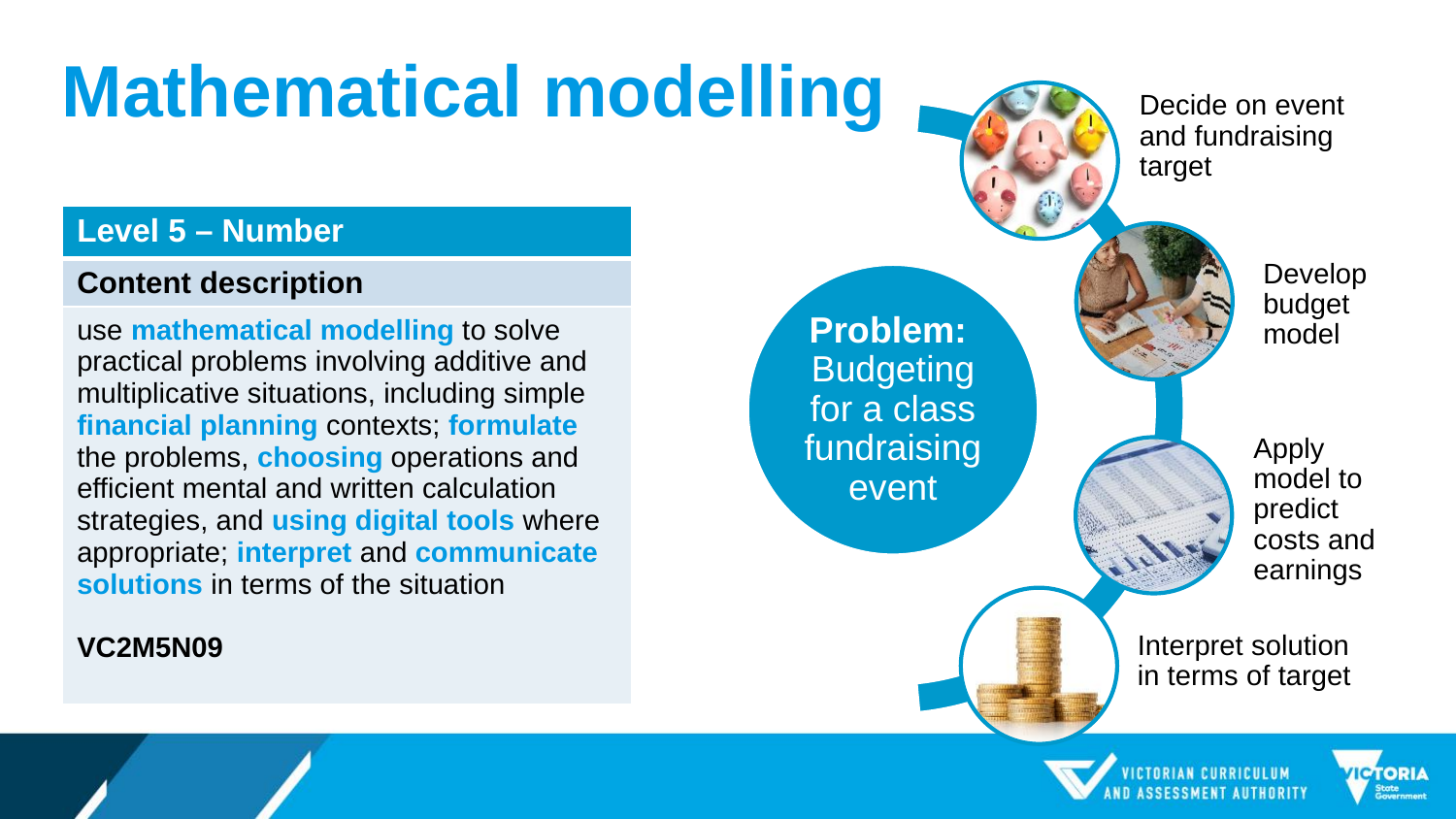

Problem:
Budgeting for a class fundraising event
Decide on event and fundraising target
Develop budget model
Apply model to predict costs and earnings
Interpret solution in terms of target
# Mathematical modelling
| Level 5 – Number |
| --- |
| Content description |
| use mathematical modelling to solve practical problems involving additive and multiplicative situations, including simple financial planning contexts; formulate the problems, choosing operations and efficient mental and written calculation strategies, and using digital tools where appropriate; interpret and communicate solutions in terms of the situation VC2M5N09 |